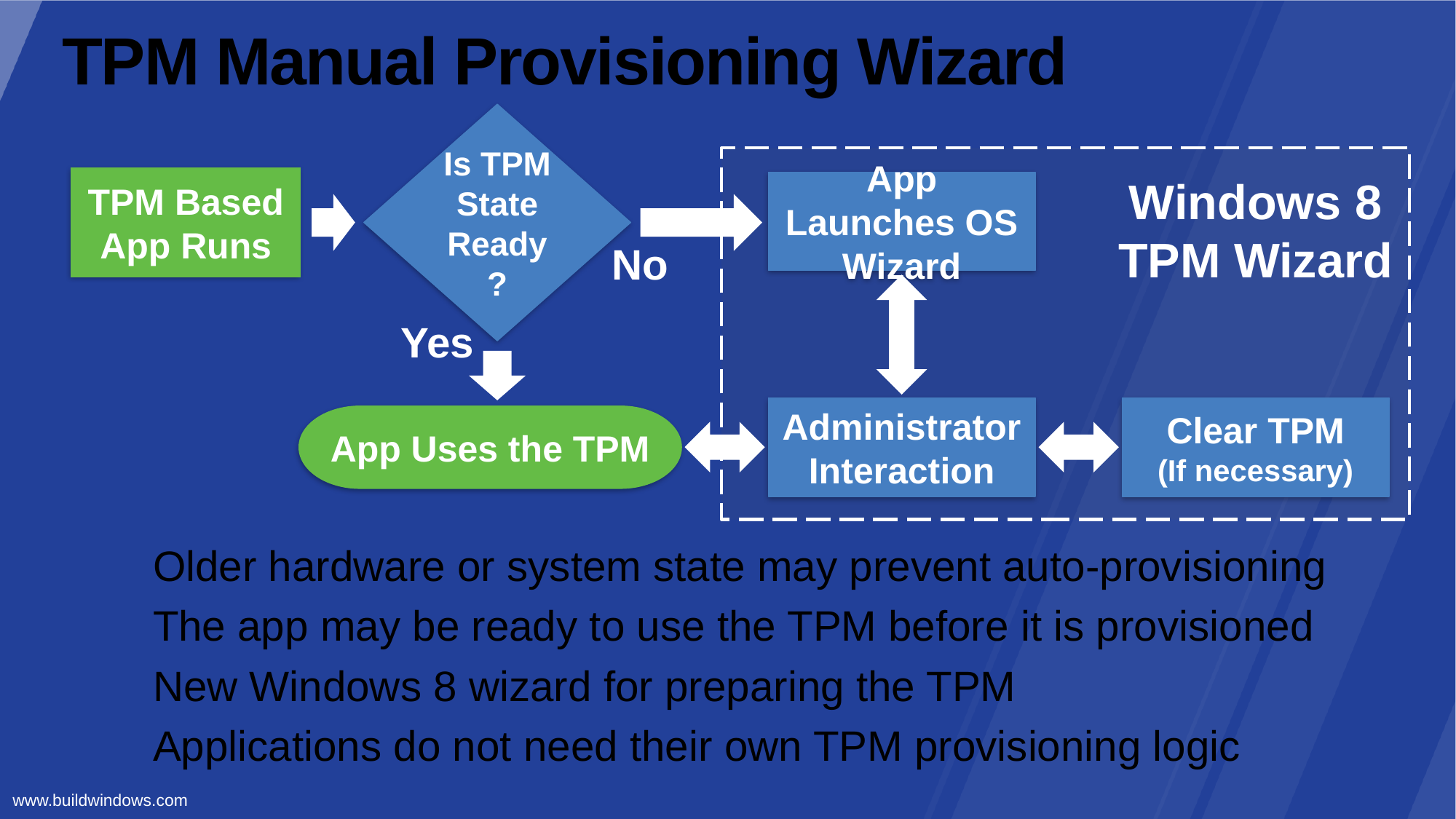

# TPM Manual Provisioning Wizard
Is TPM State Ready?
TPM Based
App Runs

Windows 8
TPM Wizard
App Launches OS Wizard

No

Administrator
Interaction
Clear TPM
(If necessary)

Yes

App Uses the TPM
Older hardware or system state may prevent auto-provisioning
The app may be ready to use the TPM before it is provisioned
New Windows 8 wizard for preparing the TPM
Applications do not need their own TPM provisioning logic